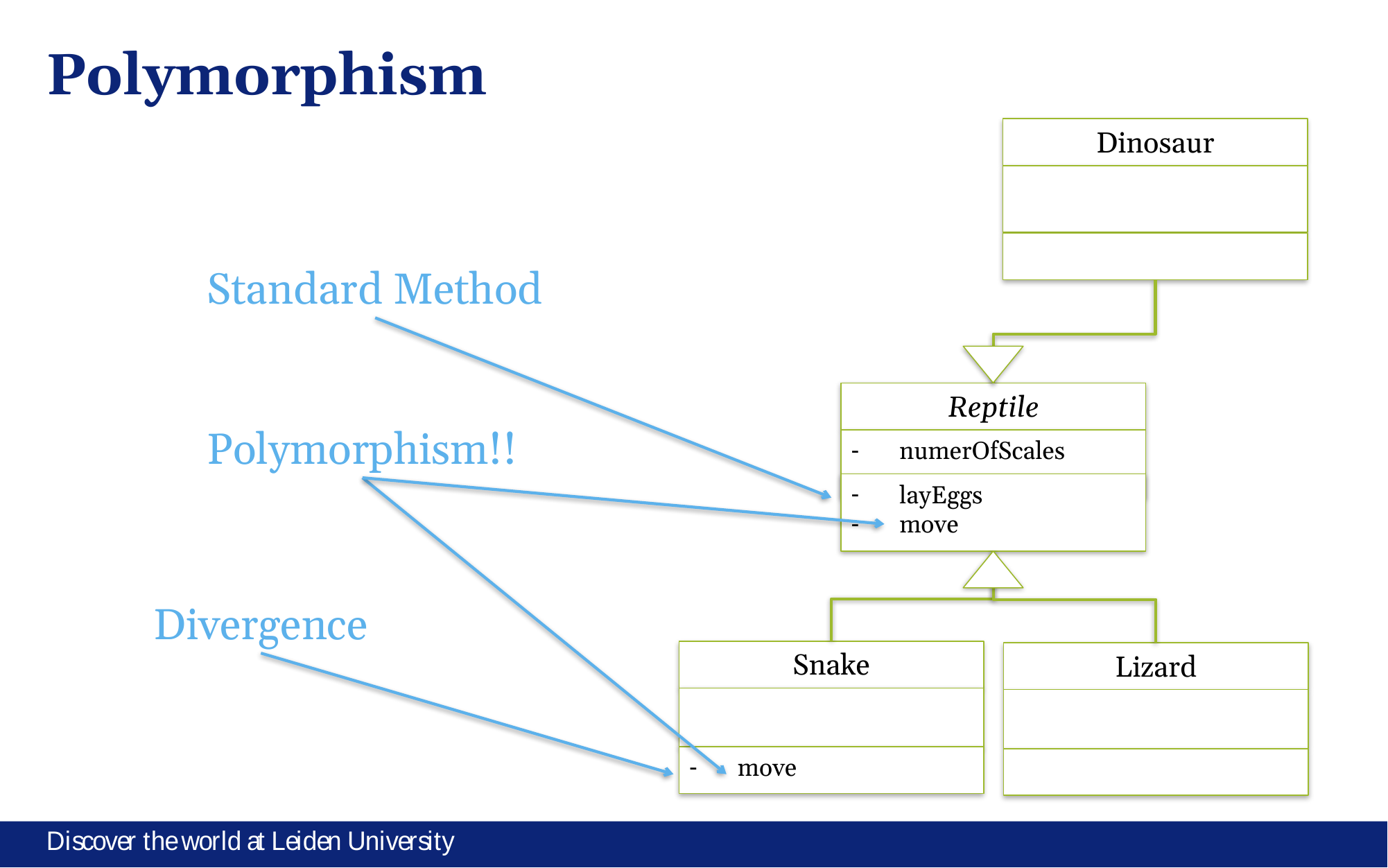

# Polymorphism
Dinosaur

Reptile
numerOfScales
layEggs
move

Snake

move
Lizard

Standard Method
Polymorphism!!
Divergence